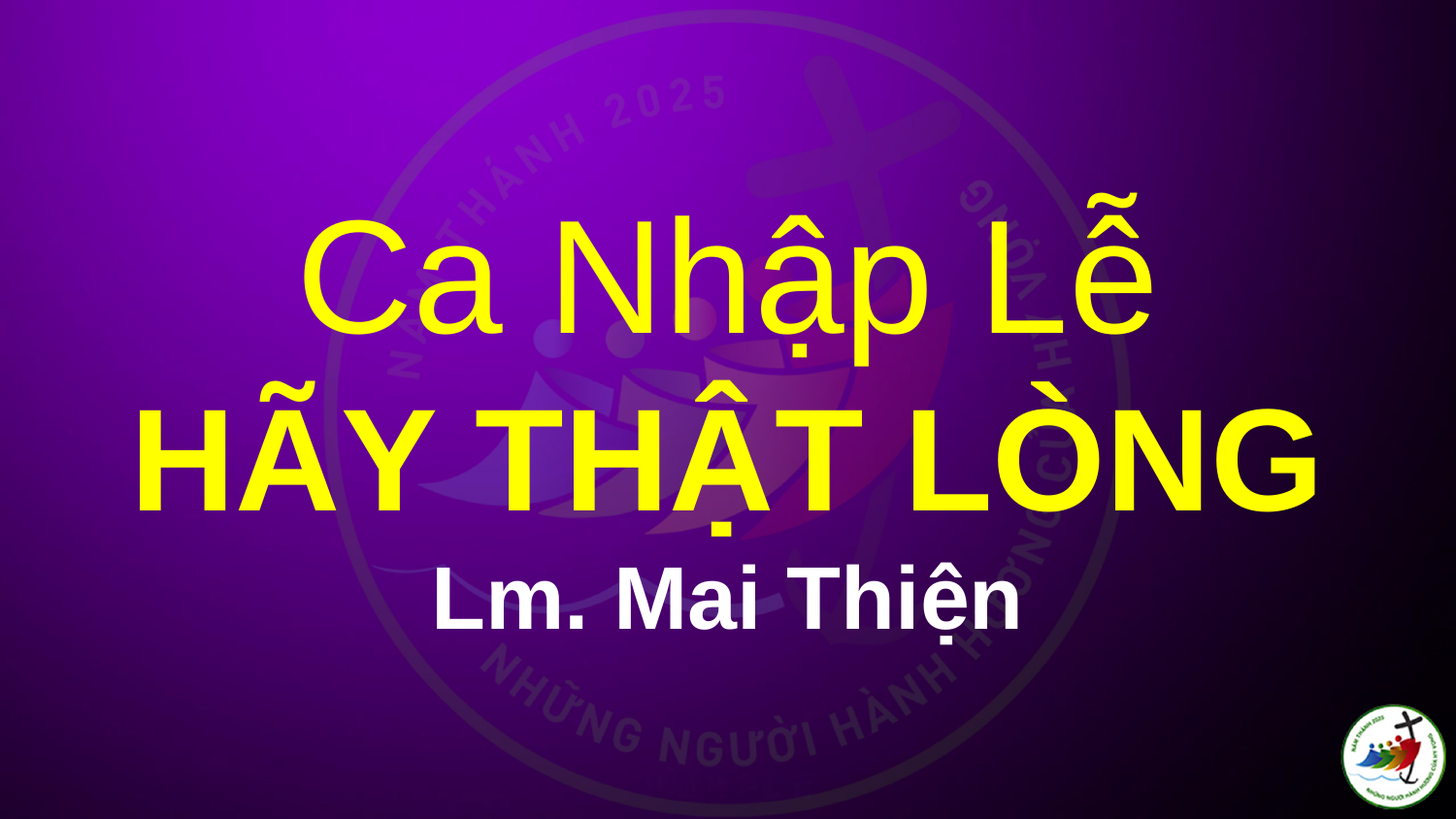

# Ca Nhập Lễ HÃY THẬT LÒNG Lm. Mai Thiện